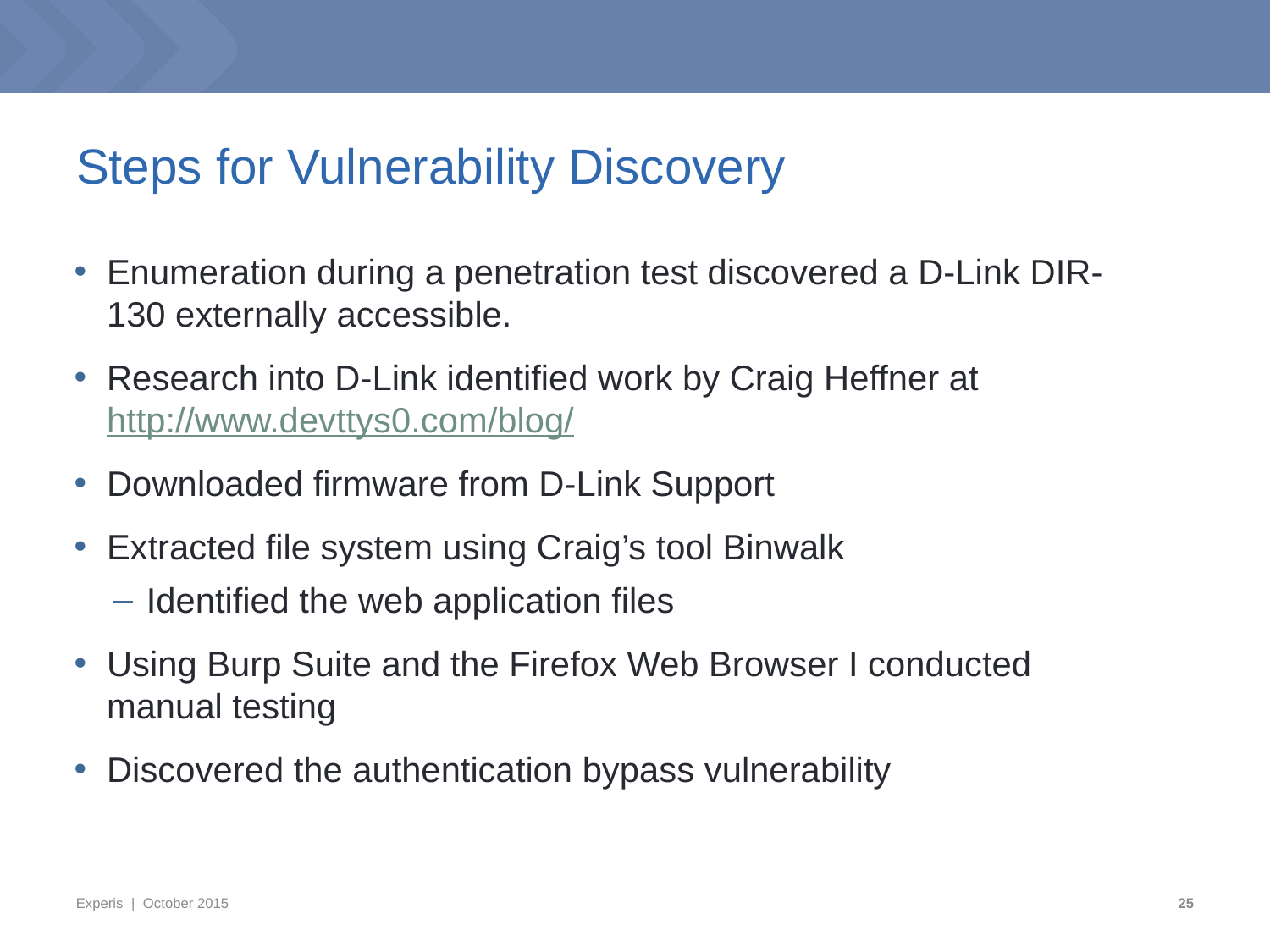

# Steps for Vulnerability Discovery
Enumeration during a penetration test discovered a D-Link DIR-130 externally accessible.
Research into D-Link identified work by Craig Heffner at http://www.devttys0.com/blog/
Downloaded firmware from D-Link Support
Extracted file system using Craig’s tool Binwalk
Identified the web application files
Using Burp Suite and the Firefox Web Browser I conducted manual testing
Discovered the authentication bypass vulnerability